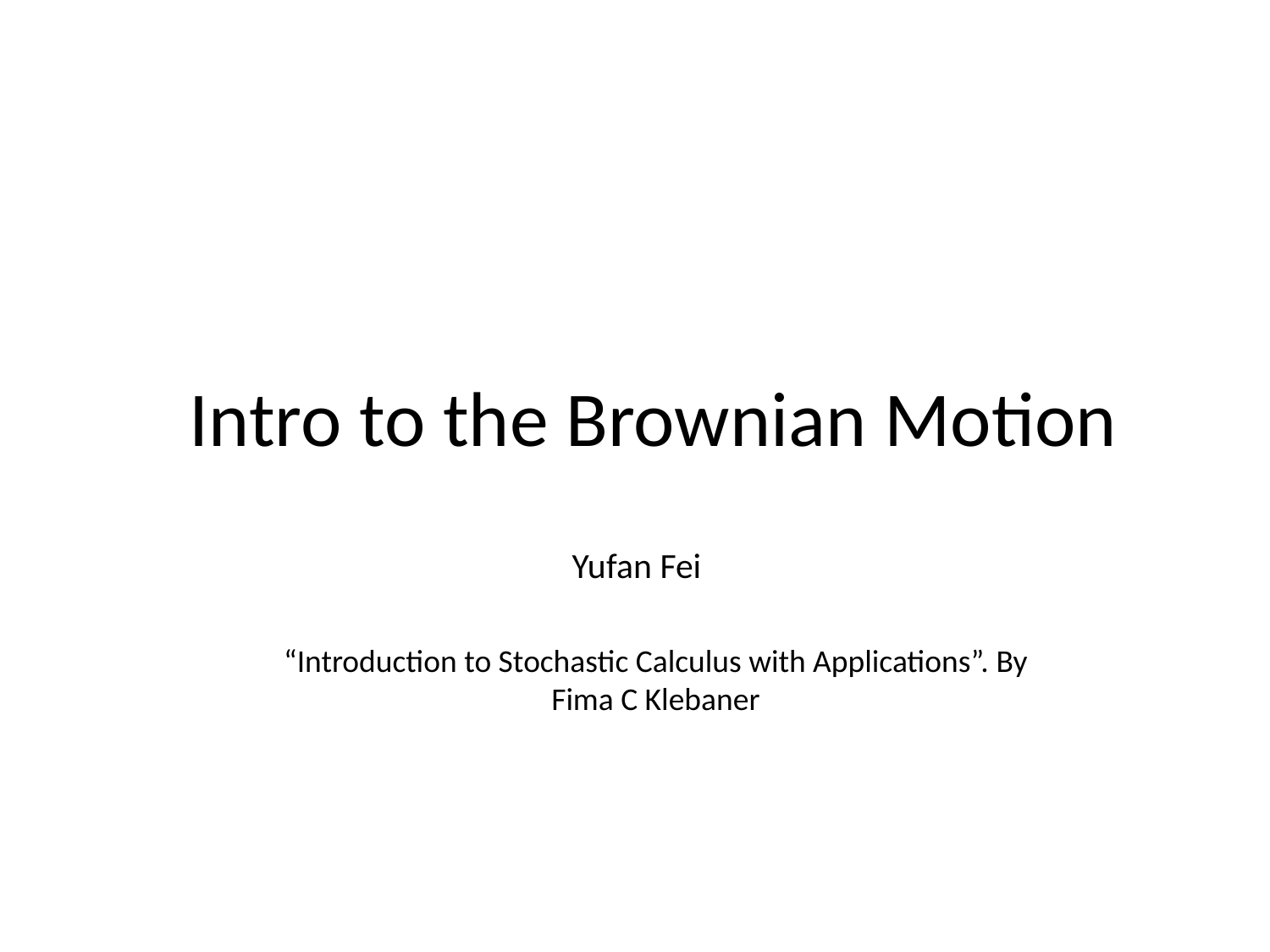

# Intro to the Brownian Motion
Yufan Fei
“Introduction to Stochastic Calculus with Applications”. By Fima C Klebaner